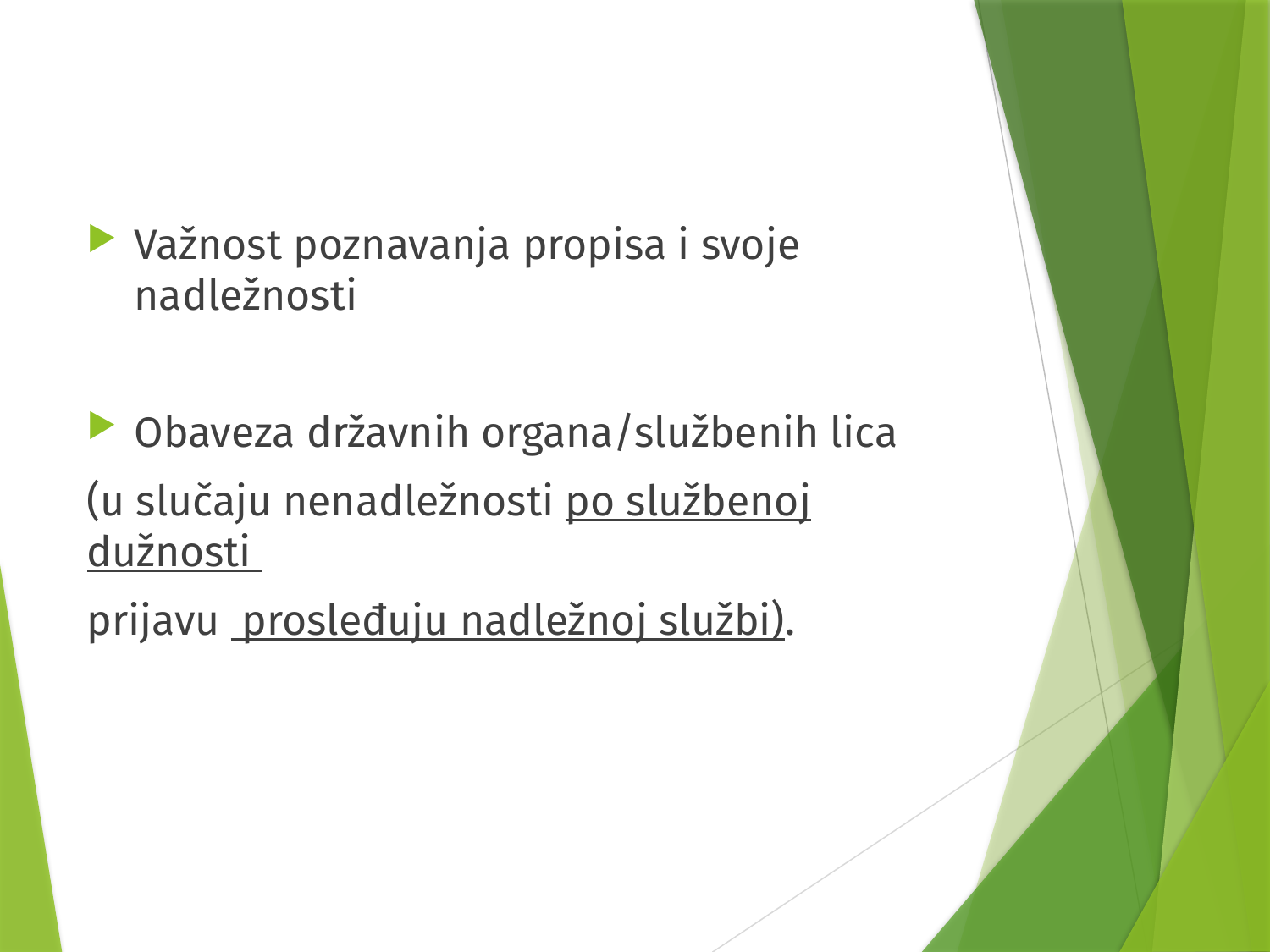

Važnost poznavanja propisa i svoje nadležnosti

Obaveza državnih organa/službenih lica
(u slučaju nenadležnosti po službenoj dužnosti
prijavu  prosleđuju nadležnoj službi).